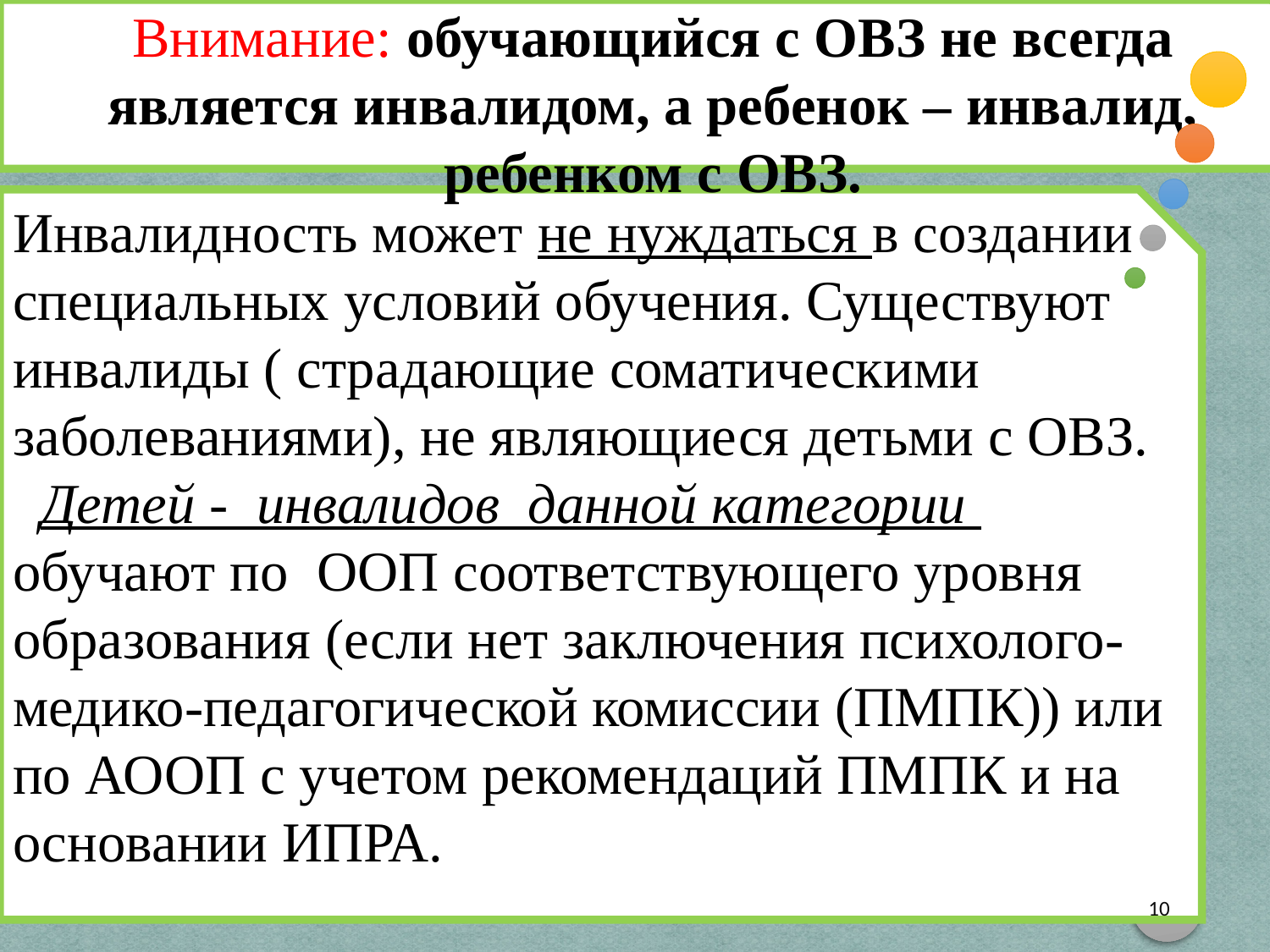

Внимание: обучающийся с ОВЗ не всегда является инвалидом, а ребенок – инвалид, ребенком с ОВЗ.

Инвалидность может не нуждаться в создании специальных условий обучения. Существуют инвалиды ( страдающие соматическими заболеваниями), не являющиеся детьми с ОВЗ.
  Детей -  инвалидов  данной категории  обучают по  ООП соответствующего уровня образования (если нет заключения психолого-медико-педагогической комиссии (ПМПК)) или по АООП с учетом рекомендаций ПМПК и на основании ИПРА.

10